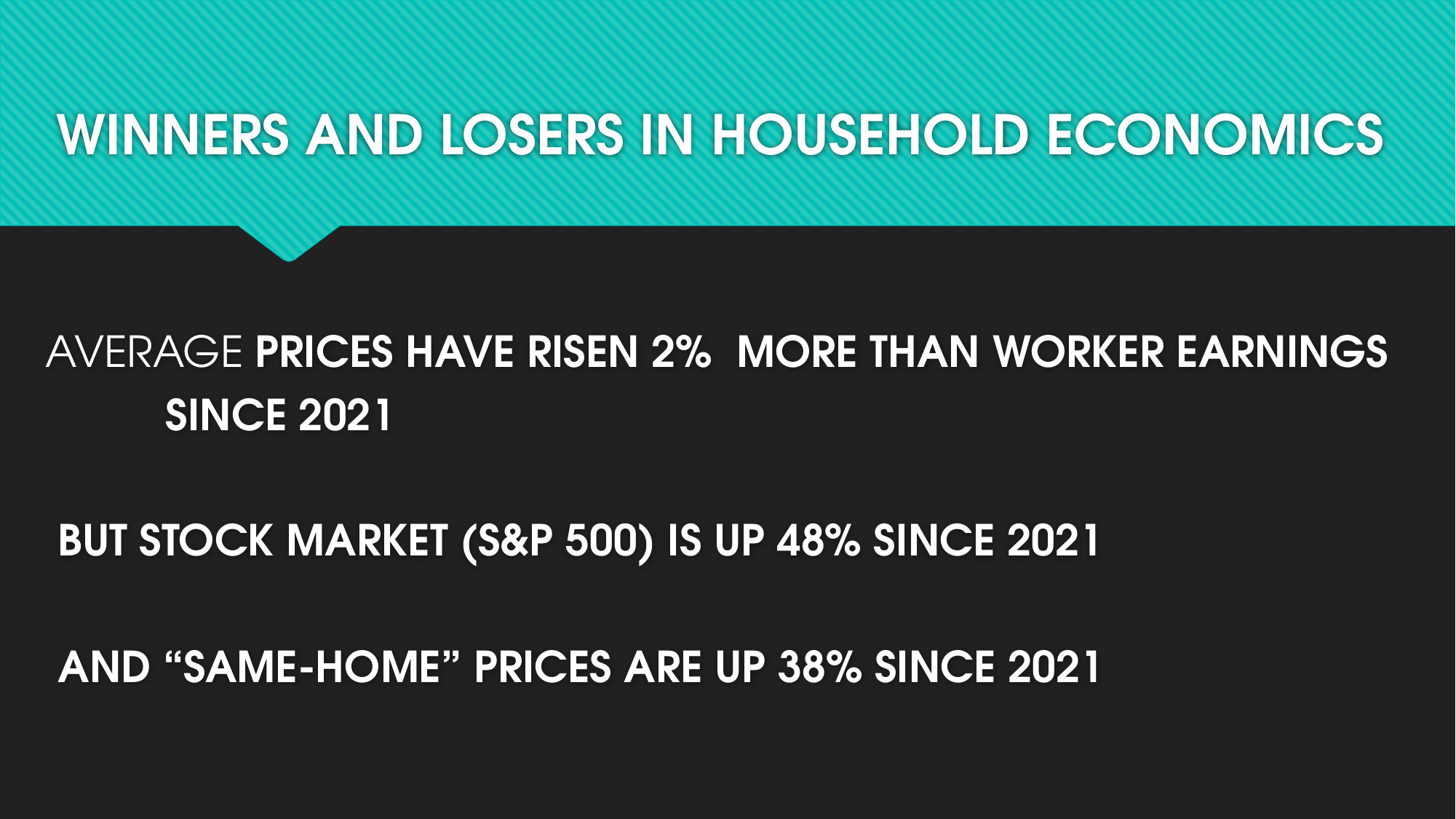

# WINNERS AND LOSERS IN HOUSEHOLD ECONOMICS

 AVERAGE PRICES HAVE RISEN 2%  MORE THAN WORKER EARNINGS
           SINCE 2021

  BUT STOCK MARKET (S&P 500) IS UP 48% SINCE 2021

  AND “SAME-HOME” PRICES ARE UP 38% SINCE 2021